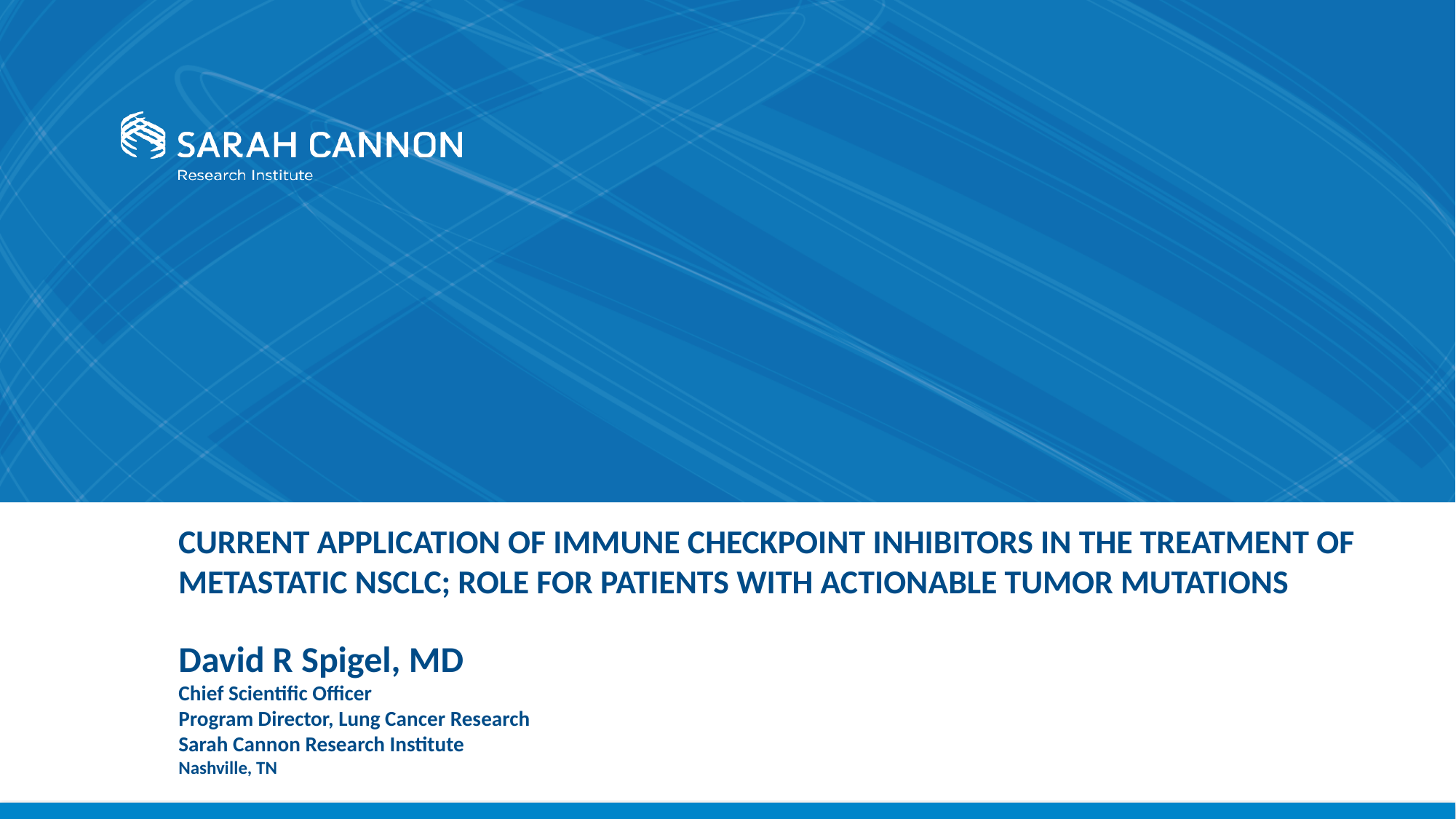

# Current Application of Immune Checkpoint Inhibitors in the Treatment of Metastatic NSCLC; Role for Patients with Actionable Tumor Mutations
David R Spigel, MD
Chief Scientific Officer
Program Director, Lung Cancer Research
Sarah Cannon Research Institute
Nashville, TN